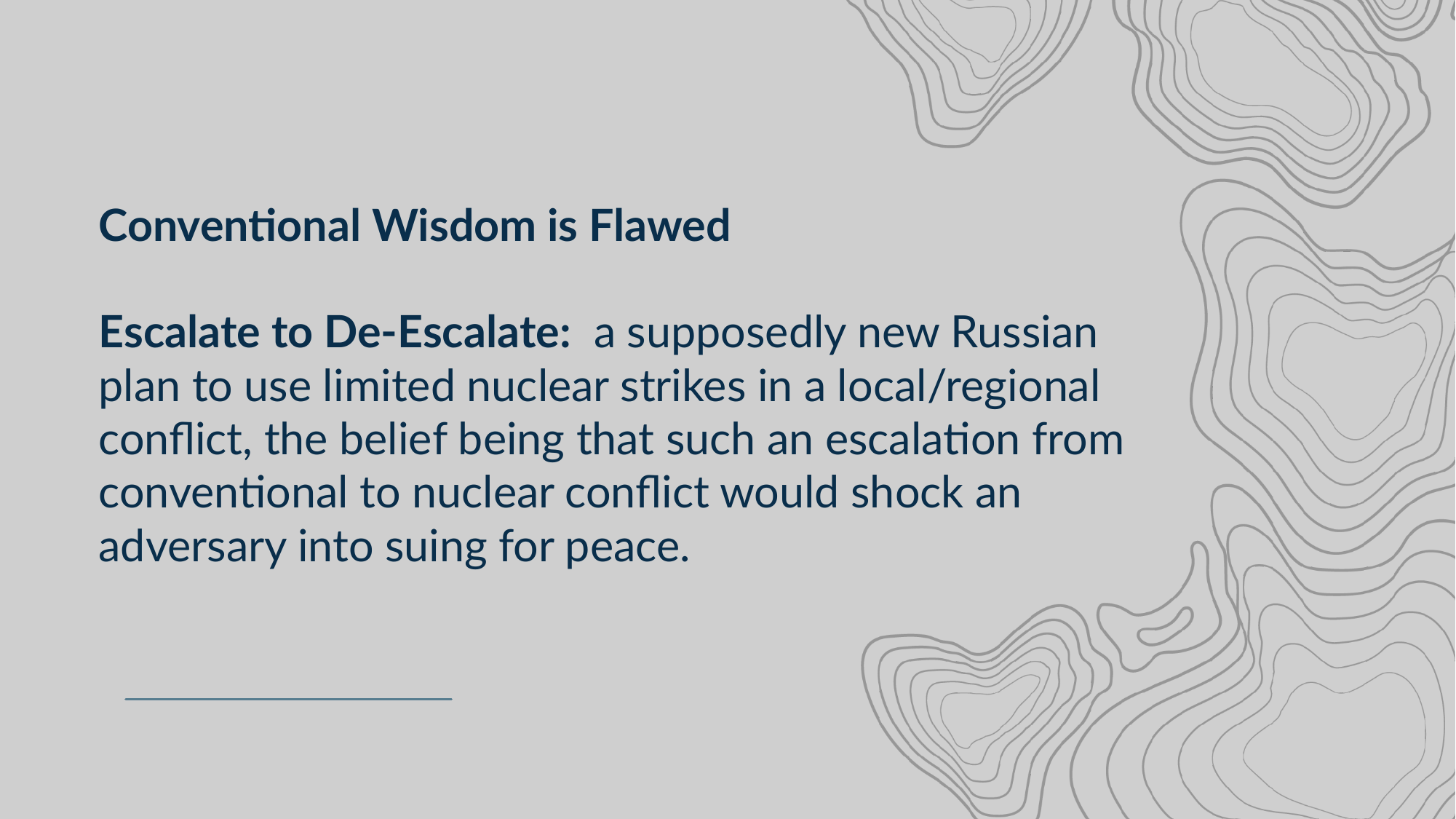

Conventional Wisdom is Flawed

Escalate to De-Escalate:  a supposedly new Russian plan to use limited nuclear strikes in a local/regional conflict, the belief being that such an escalation from conventional to nuclear conflict would shock an adversary into suing for peace.